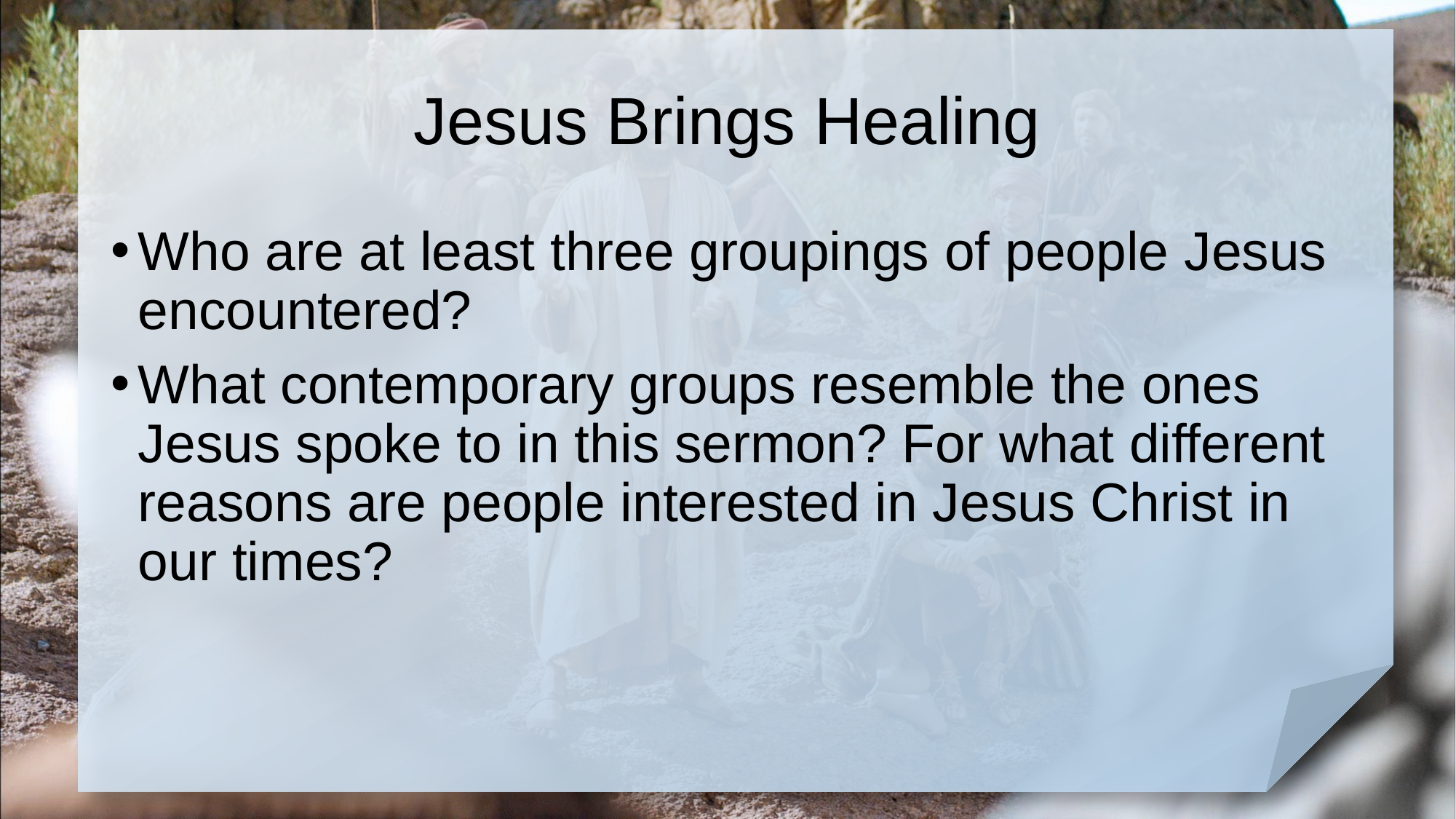

# Jesus Brings Healing
Who are at least three groupings of people Jesus encountered?
What contemporary groups resemble the ones Jesus spoke to in this sermon? For what different reasons are people interested in Jesus Christ in our times?